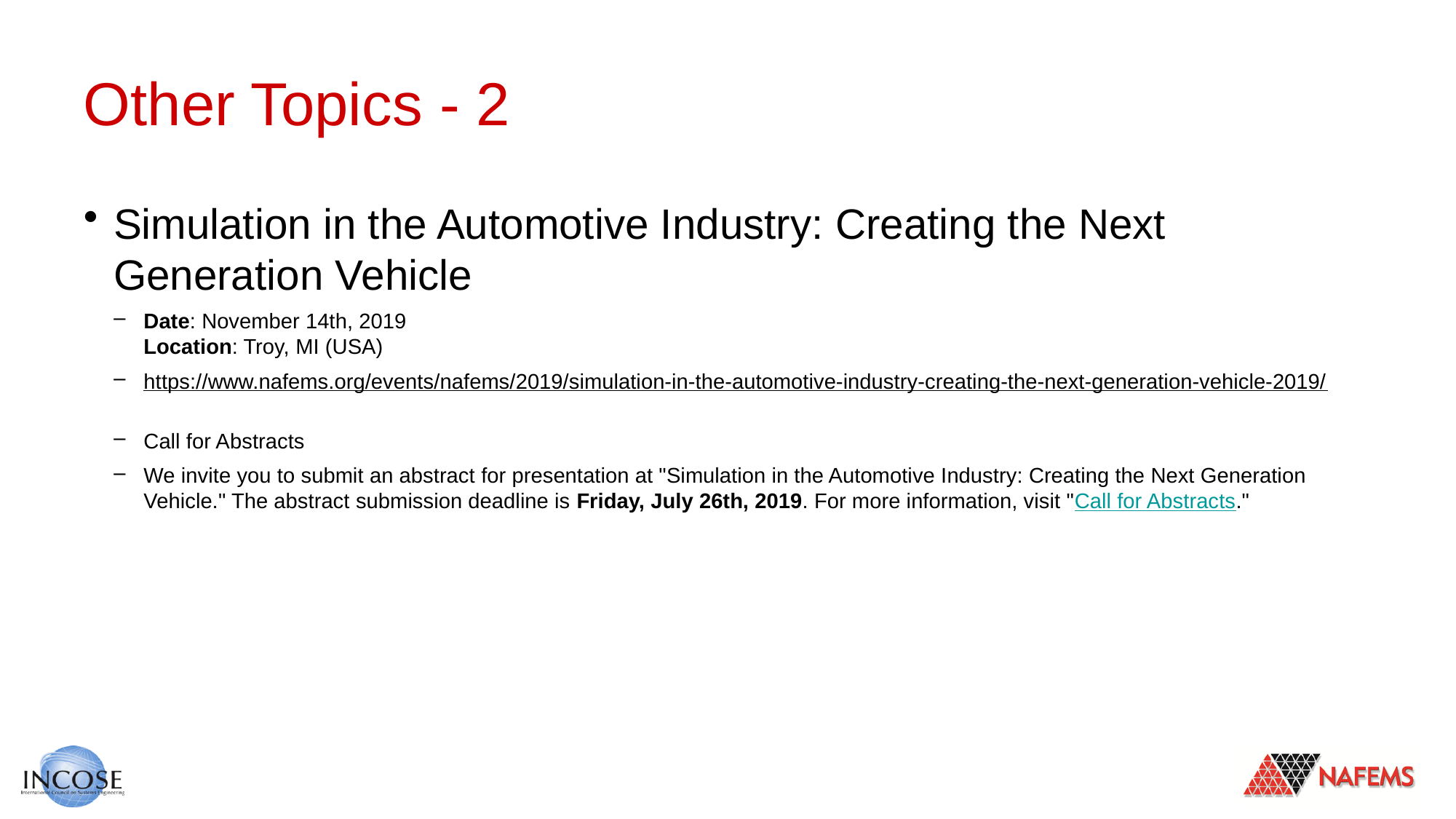

# Other Topics - 2
Simulation in the Automotive Industry: Creating the Next Generation Vehicle
Date: November 14th, 2019
Location: Troy, MI (USA)
https://www.nafems.org/events/nafems/2019/simulation-in-the-automotive-industry-creating-the-next-generation-vehicle-2019/
Call for Abstracts
We invite you to submit an abstract for presentation at "Simulation in the Automotive Industry: Creating the Next Generation Vehicle." The abstract submission deadline is Friday, July 26th, 2019. For more information, visit "Call for Abstracts."